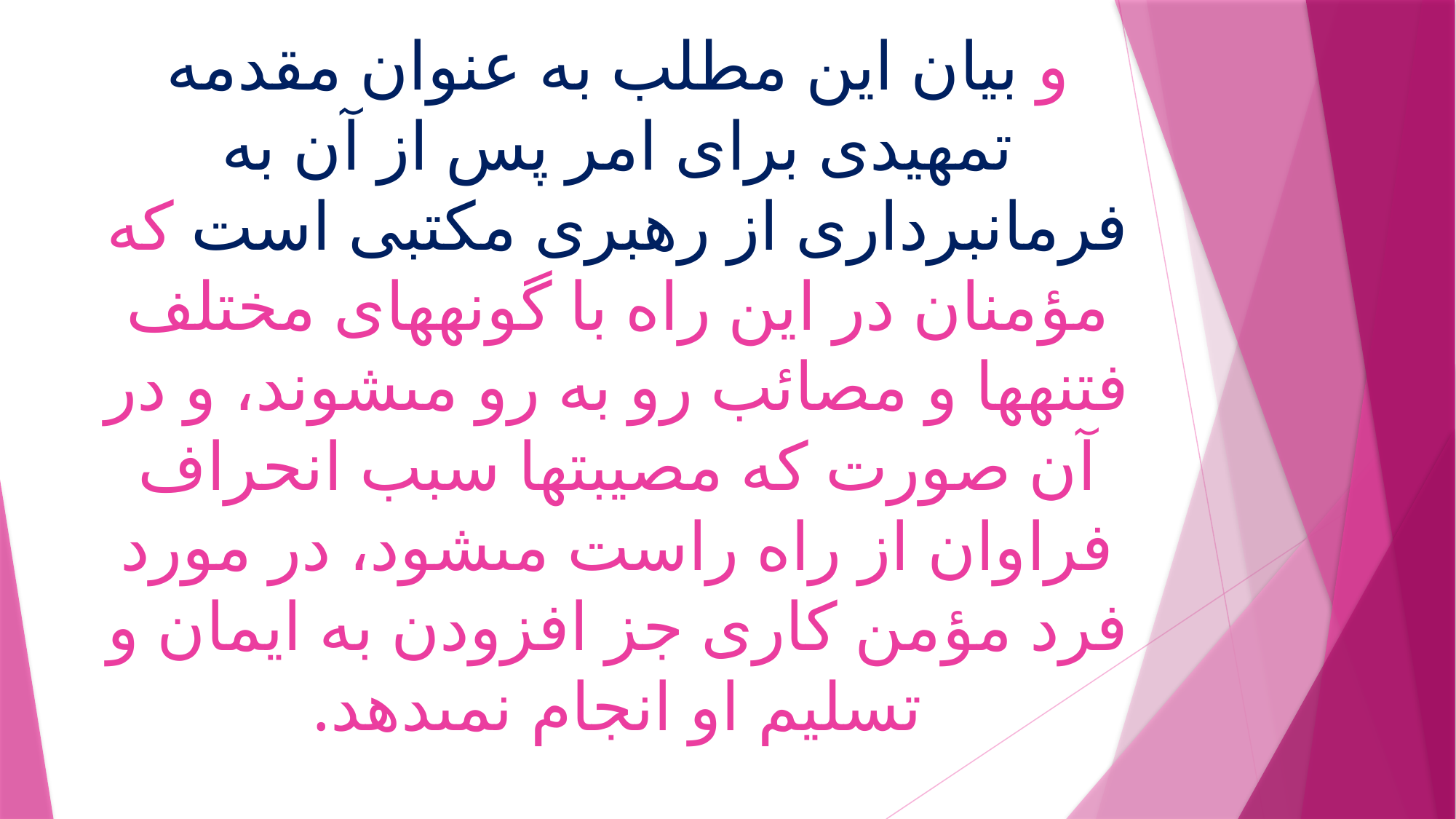

# و بيان اين مطلب به عنوان مقدمه تمهيدى براى امر پس از آن به فرمانبردارى از رهبرى مكتبى است كه مؤمنان در اين راه با گونه‏هاى مختلف فتنه‏ها و مصائب رو به رو مى‏شوند، و در آن صورت كه مصيبتها سبب انحراف فراوان از راه راست مى‏شود، در مورد فرد مؤمن كارى جز افزودن به ايمان و تسليم او انجام نمى‏دهد.